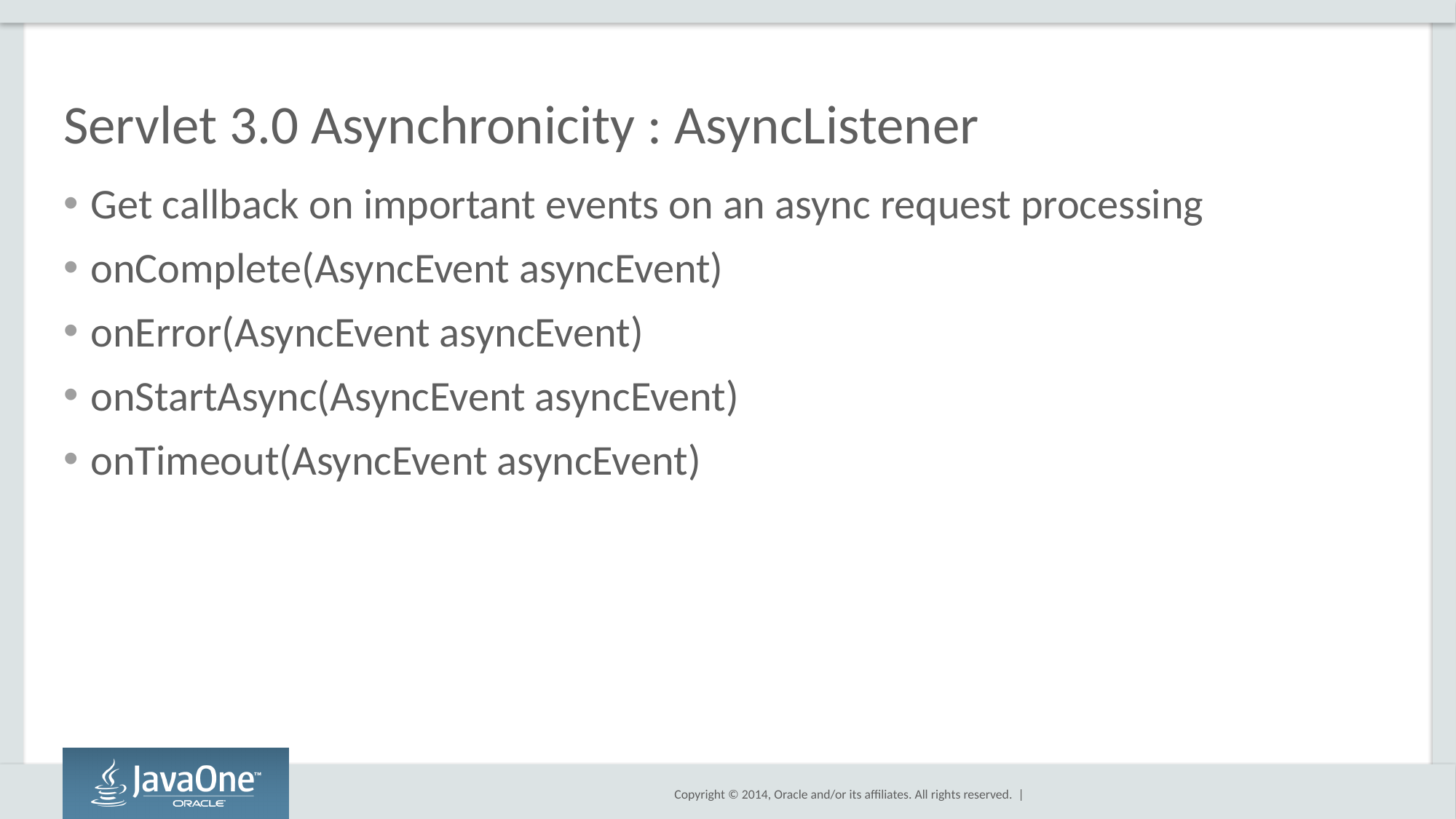

# Servlet 3.0 Asynchronicity : AsyncListener
Get callback on important events on an async request processing
onComplete(AsyncEvent asyncEvent)
onError(AsyncEvent asyncEvent)
onStartAsync(AsyncEvent asyncEvent)
onTimeout(AsyncEvent asyncEvent)